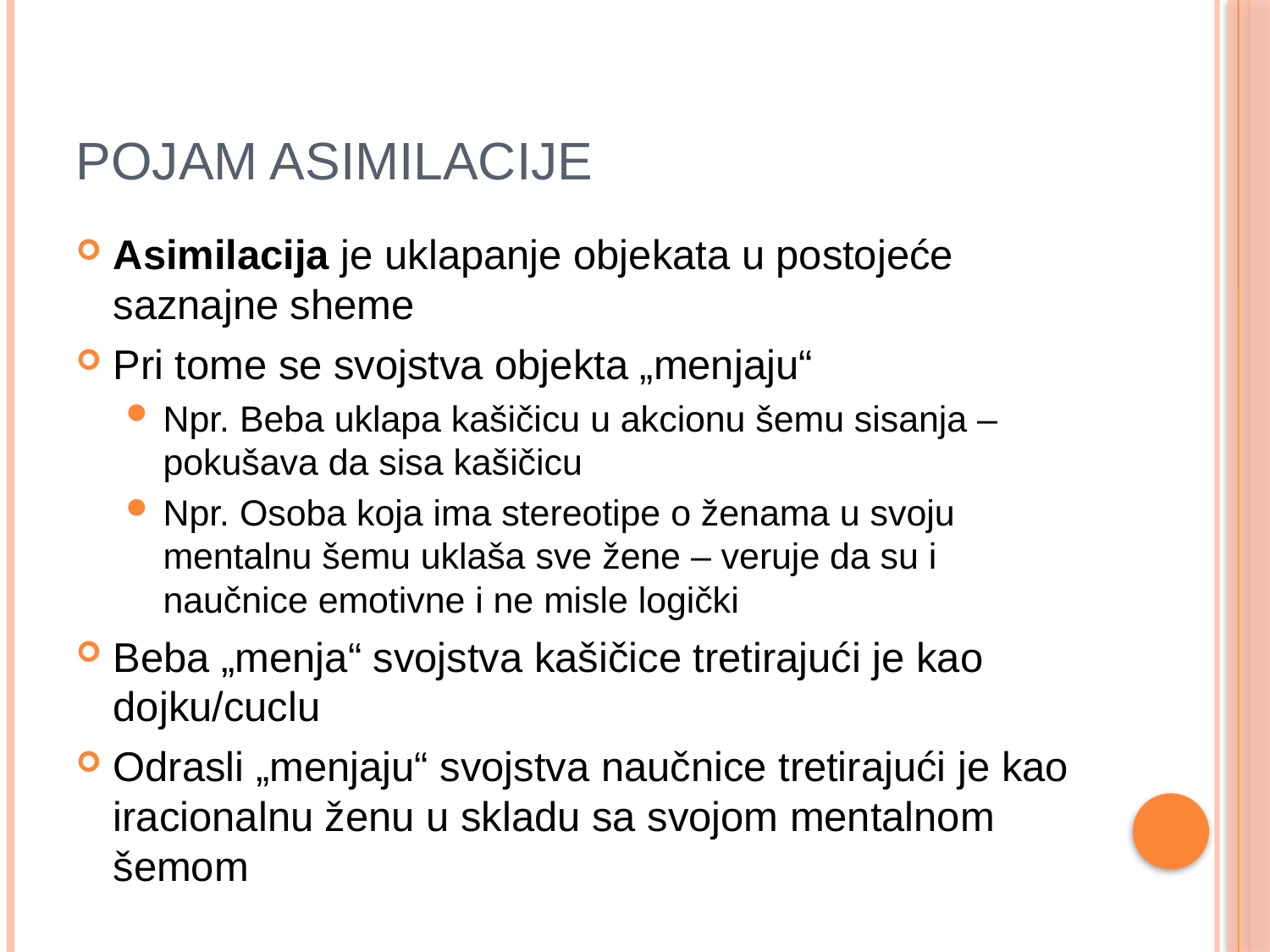

# Pojam asimilacije
Asimilacija je uklapanje objekata u postojeće saznajne sheme
Pri tome se svojstva objekta „menjaju“
Npr. Beba uklapa kašičicu u akcionu šemu sisanja – pokušava da sisa kašičicu
Npr. Osoba koja ima stereotipe o ženama u svoju mentalnu šemu uklaša sve žene – veruje da su i naučnice emotivne i ne misle logički
Beba „menja“ svojstva kašičice tretirajući je kao dojku/cuclu
Odrasli „menjaju“ svojstva naučnice tretirajući je kao iracionalnu ženu u skladu sa svojom mentalnom šemom